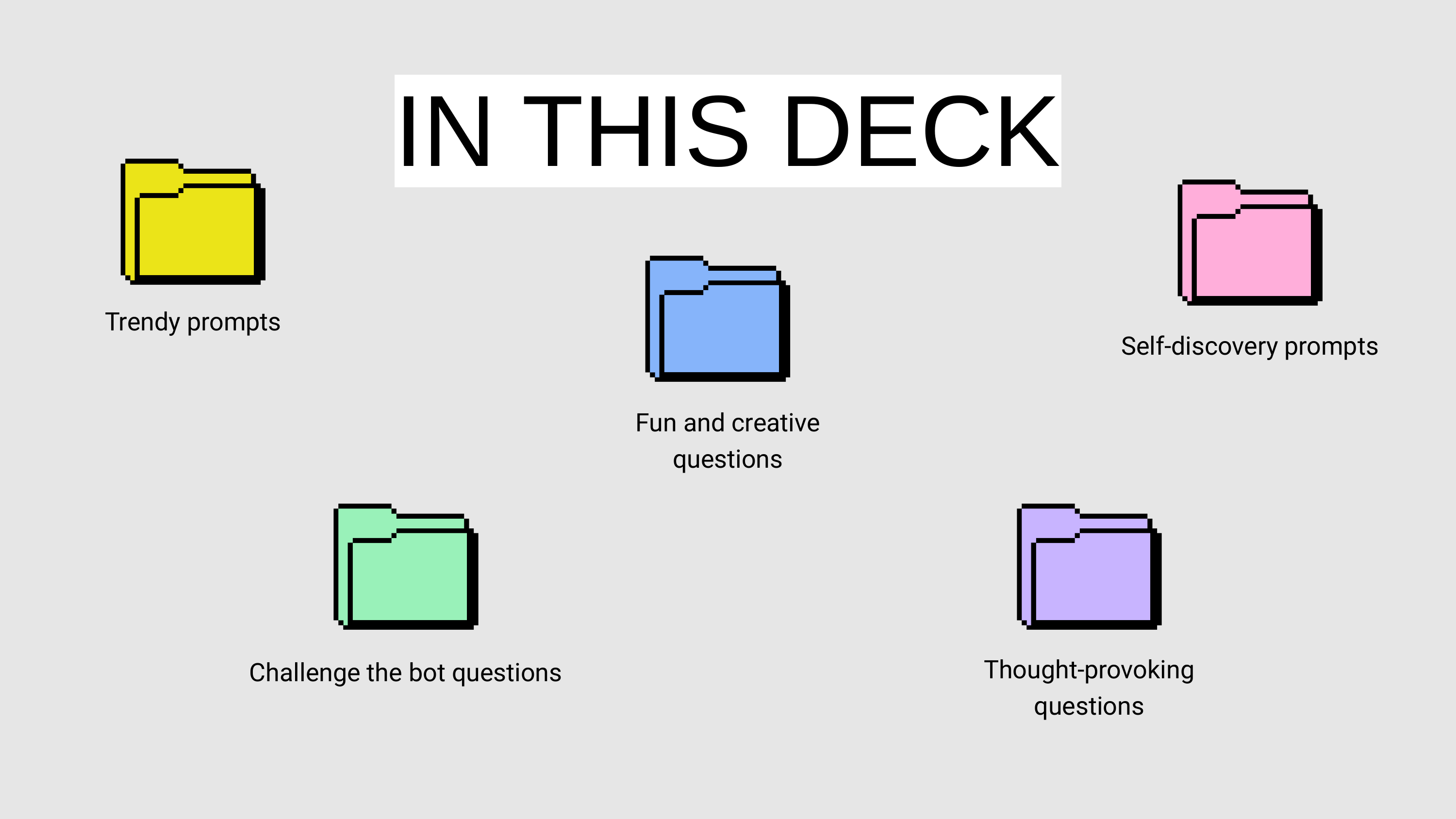

IN THIS DECK

Trendy prompts
Self-discovery prompts
Fun and creative
questions

Thought-provoking questions
Challenge the bot questions